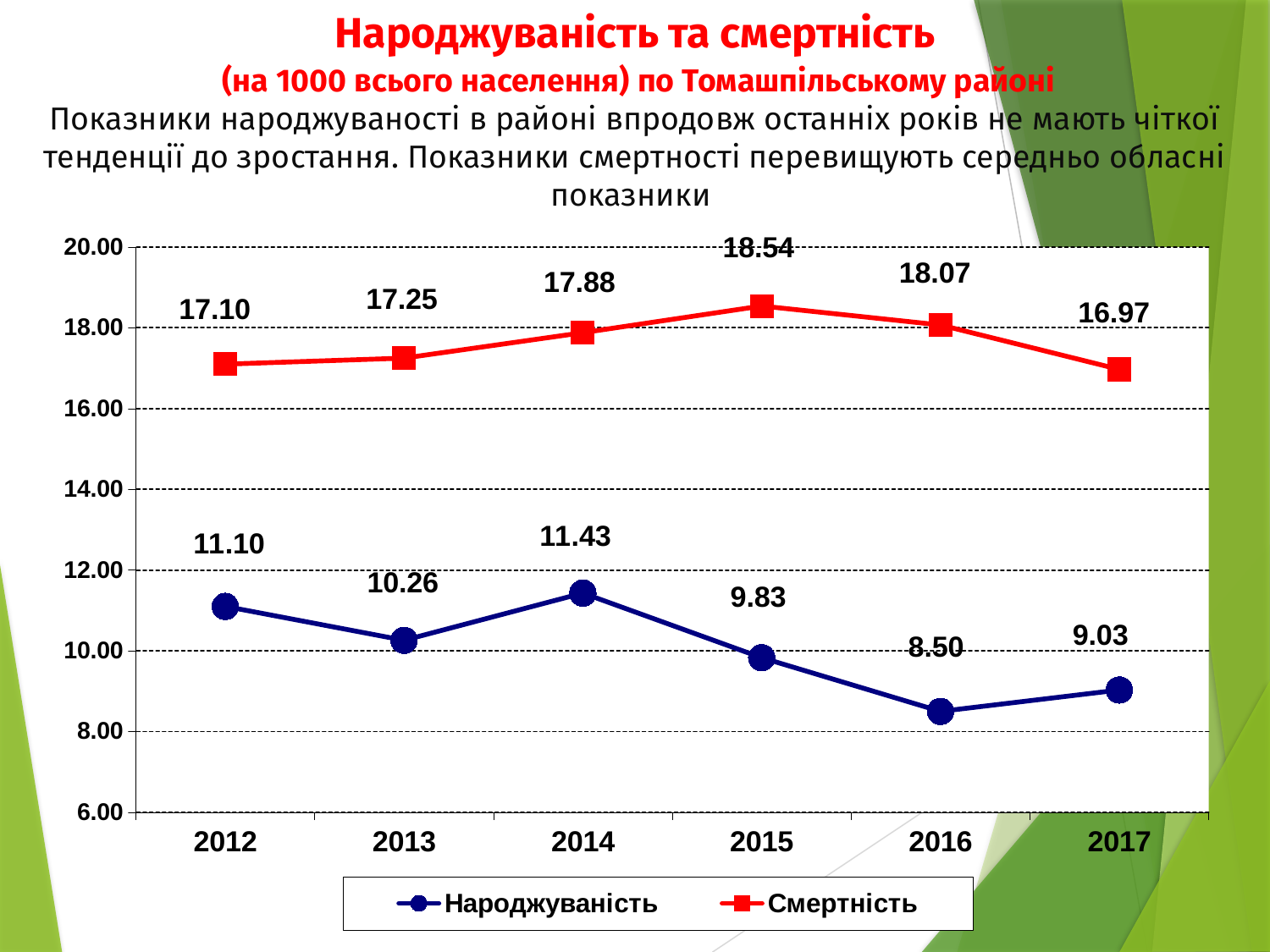

Народжуваність та смертність
 (на 1000 всього населення) по Томашпільському районі
Показники народжуваності в районі впродовж останніх років не мають чіткої тенденції до зростання. Показники смертності перевищують середньо обласні показники

### Chart

| Category | Народжуваність | Смертність |
|---|---|---|
| 2012 | 11.1 | 17.1 |
| 2013 | 10.26 | 17.25 |
| 2014 | 11.43 | 17.88 |
| 2015 | 9.83 | 18.54 |
| 2016 | 8.5 | 18.07 |
| 2017 | 9.03 | 16.97 |